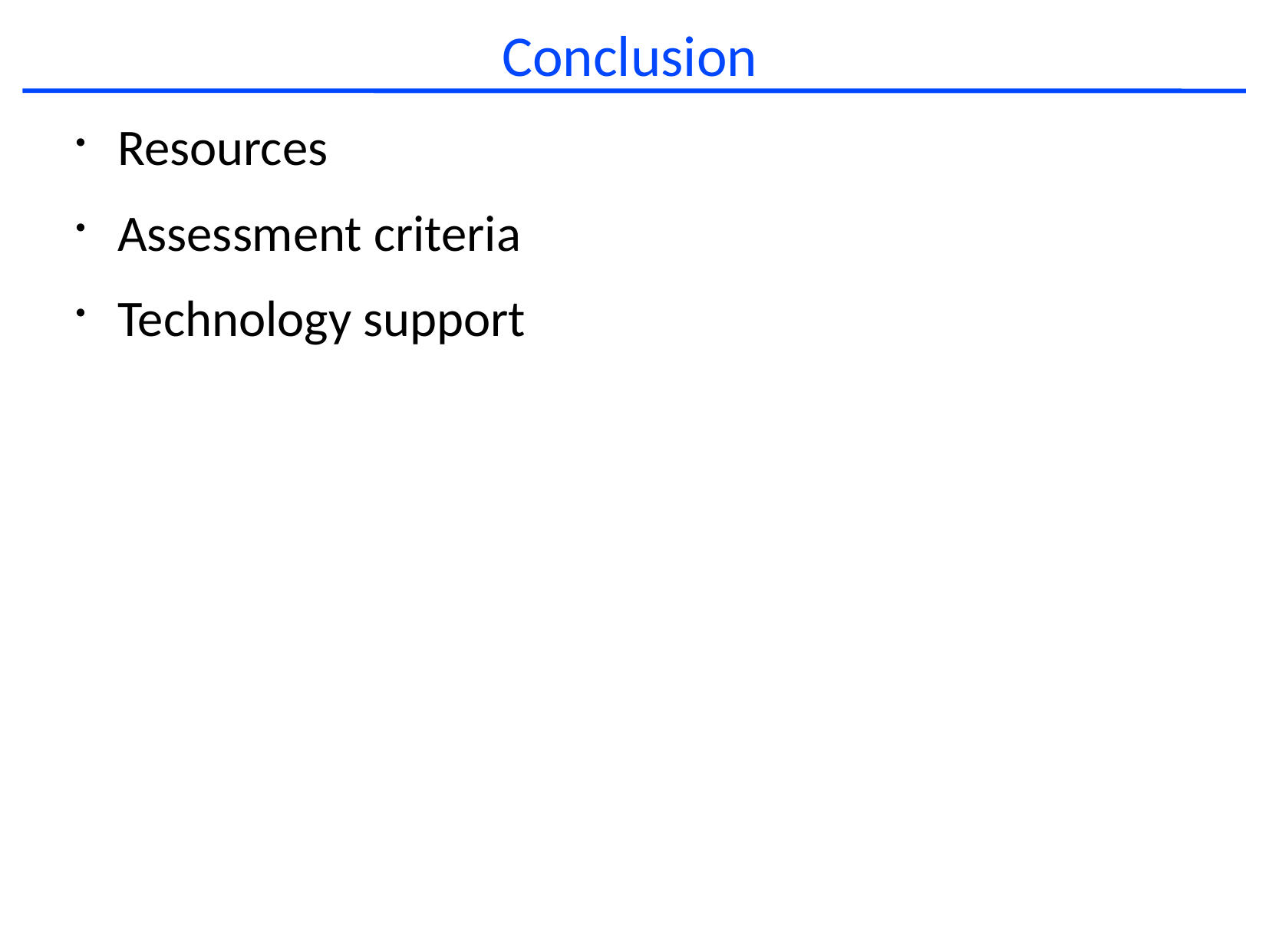

# Conclusion
Resources
Assessment criteria
Technology support